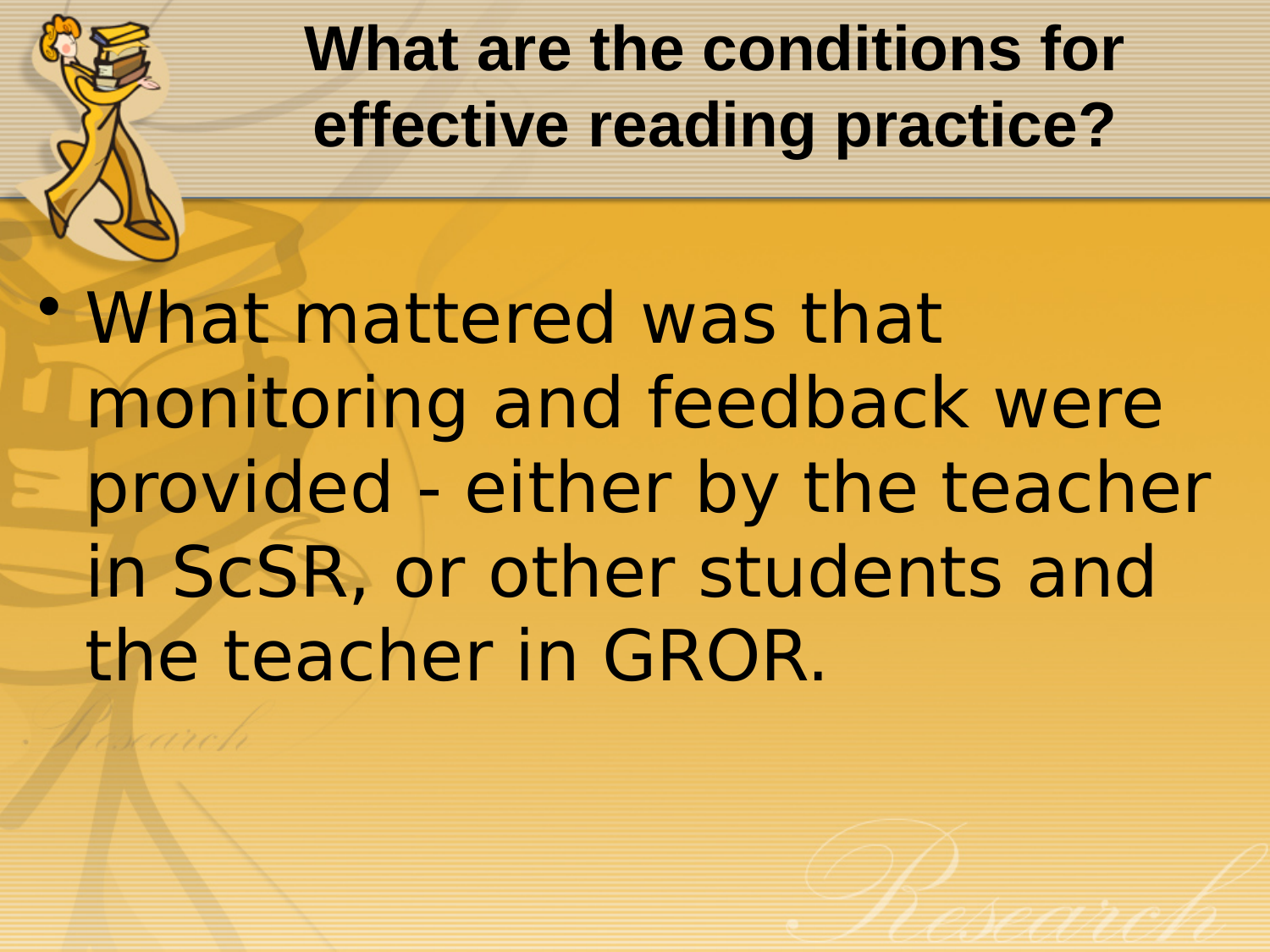

# What are the conditions for effective reading practice?
What mattered was that monitoring and feedback were provided - either by the teacher in ScSR, or other students and the teacher in GROR.